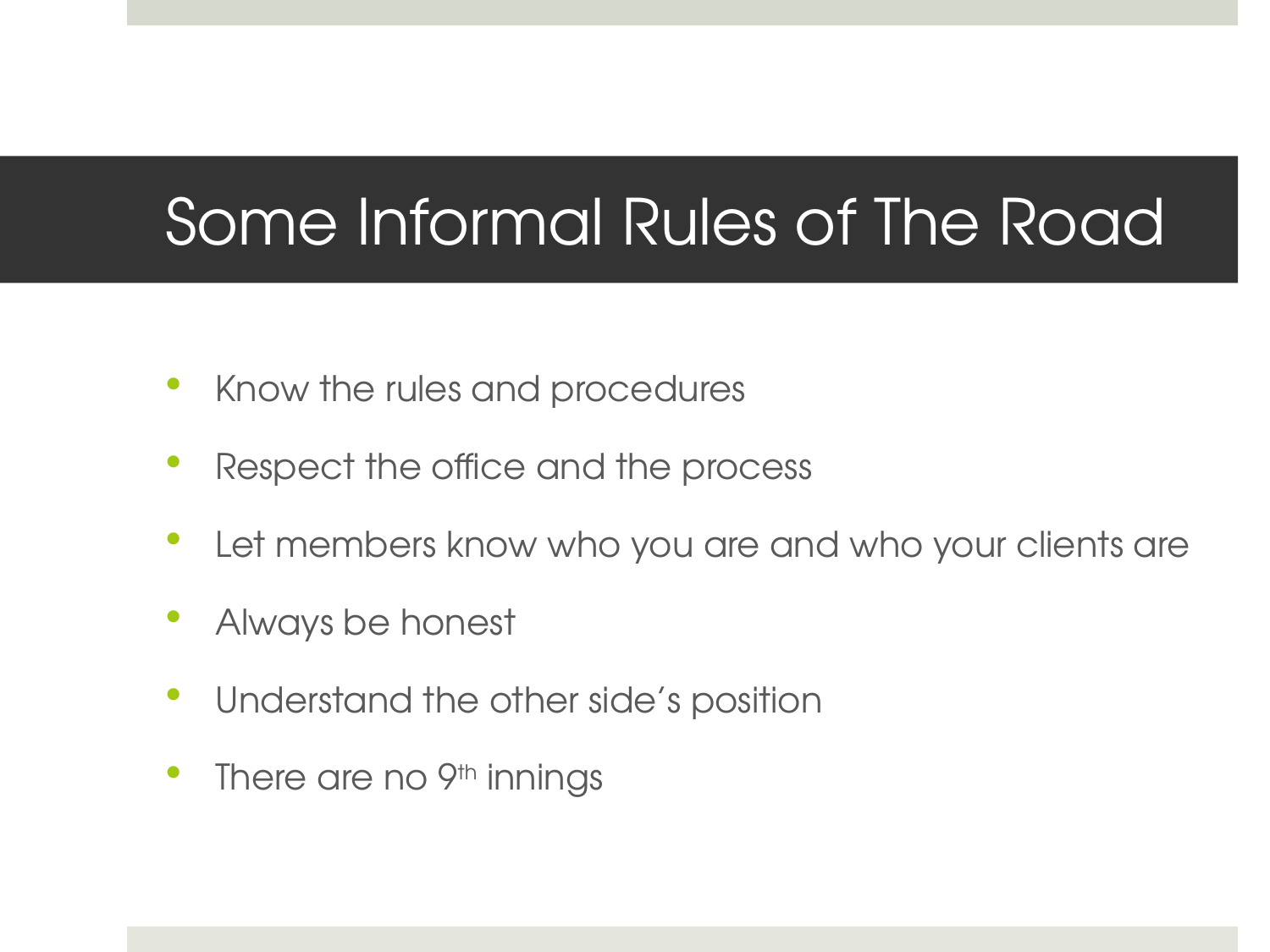

# Some Informal Rules of The Road
Know the rules and procedures
Respect the office and the process
Let members know who you are and who your clients are
Always be honest
Understand the other side’s position
There are no 9th innings